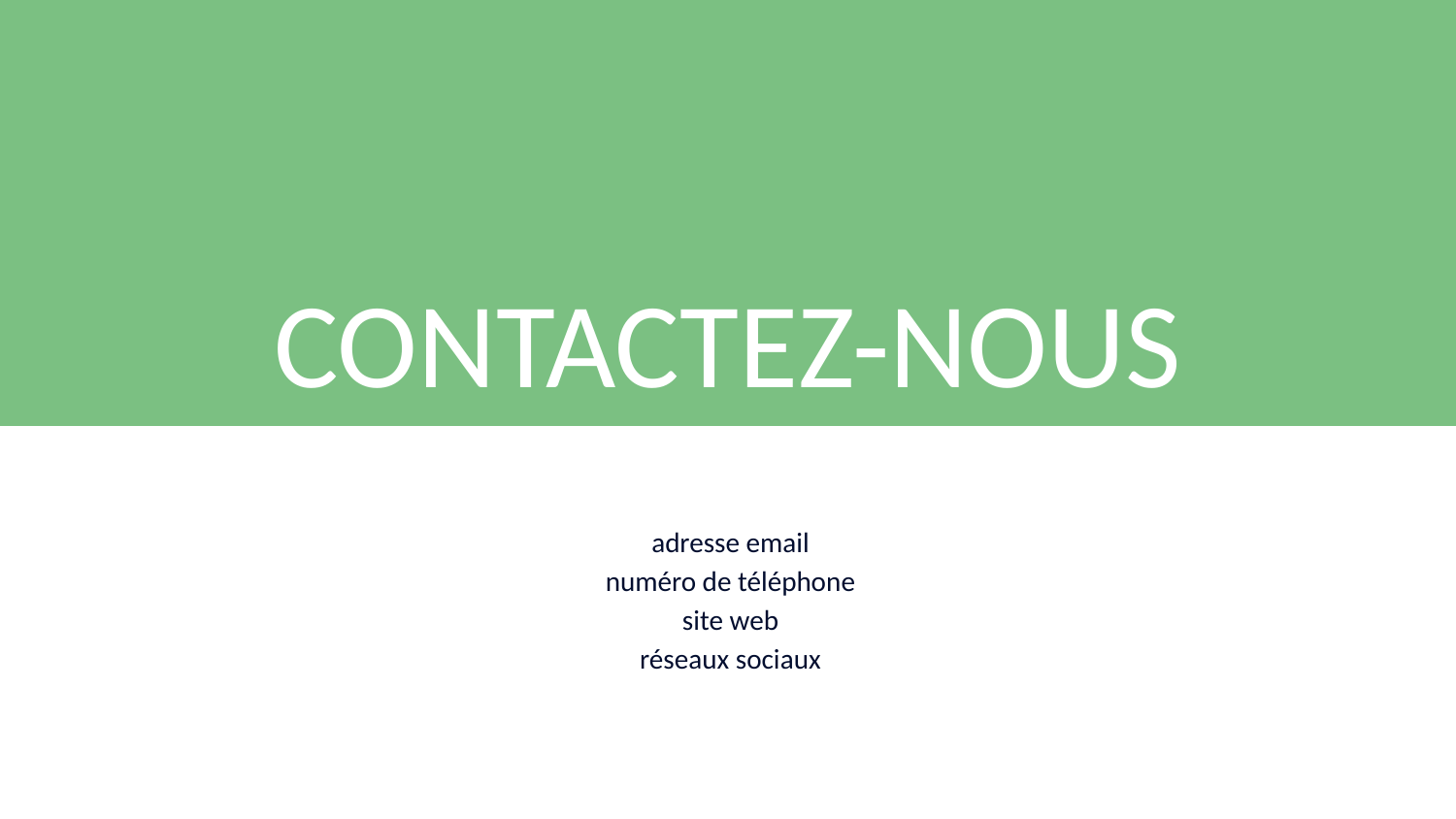

# CONTACTEZ-NOUS
adresse email
numéro de téléphone
site web
réseaux sociaux